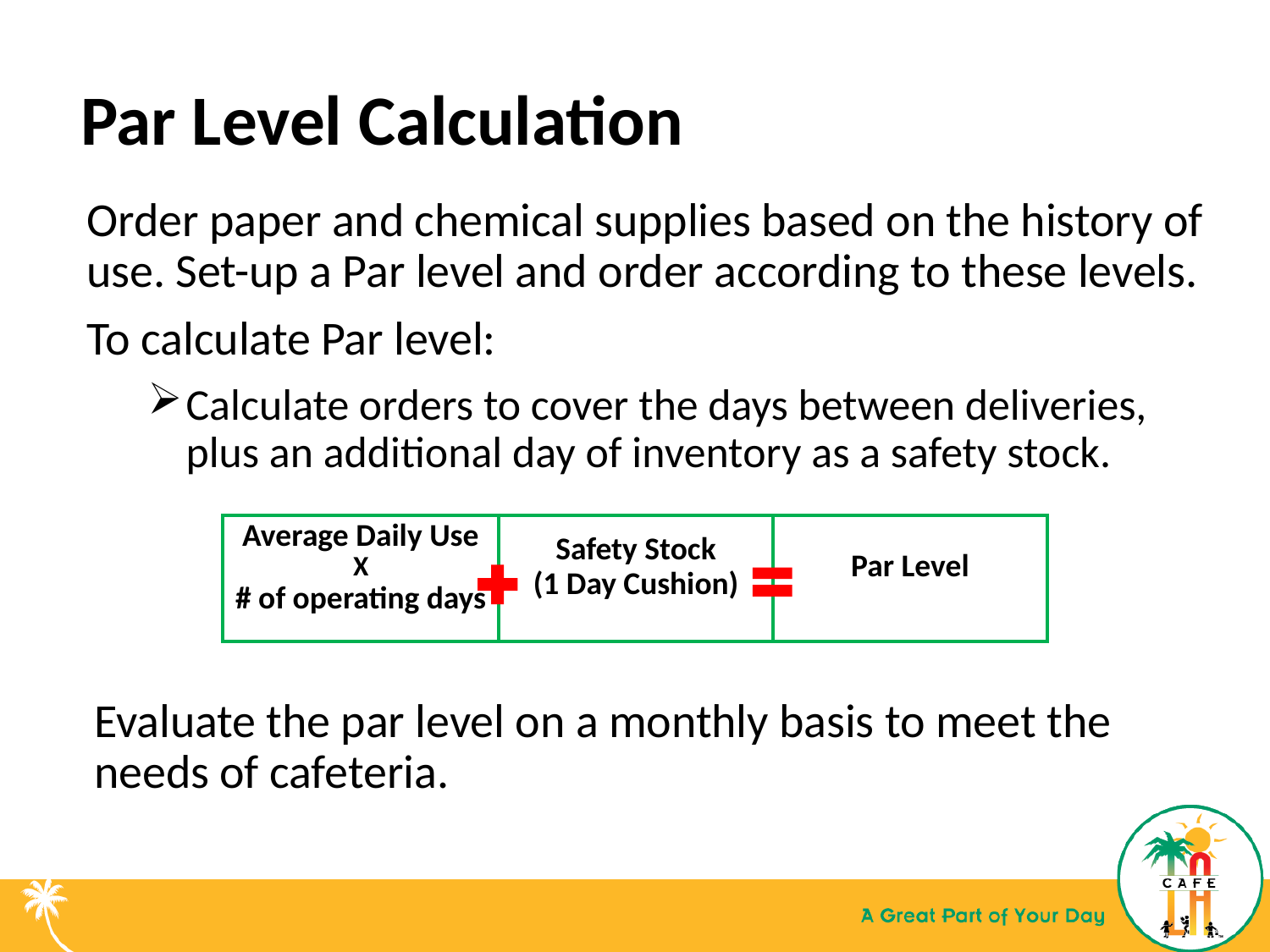

# Par Level Calculation
Order paper and chemical supplies based on the history of use. Set-up a Par level and order according to these levels.
To calculate Par level:
Calculate orders to cover the days between deliveries, plus an additional day of inventory as a safety stock.

Evaluate the par level on a monthly basis to meet the needs of cafeteria.
| Average Daily Use X # of operating days | Safety Stock (1 Day Cushion) | Par Level |
| --- | --- | --- |